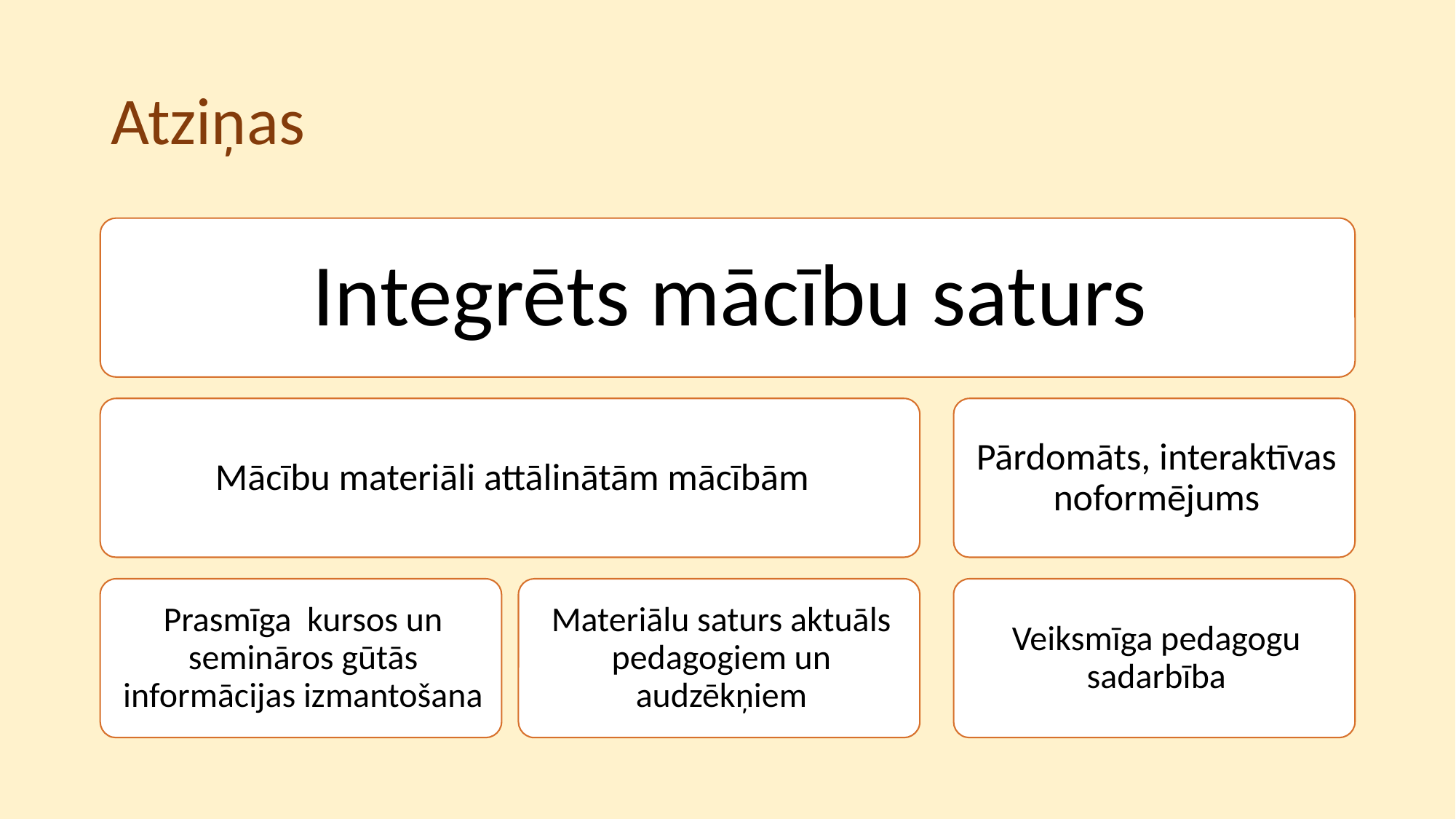

# Atziņas
Integrēts mācību saturs
Mācību materiāli attālinātām mācībām
Prasmīga  kursos un semināros gūtās informācijas izmantošana
Materiālu saturs aktuāls pedagogiem un audzēkņiem
Pārdomāts, interaktīvas noformējums
Veiksmīga pedagogu sadarbība